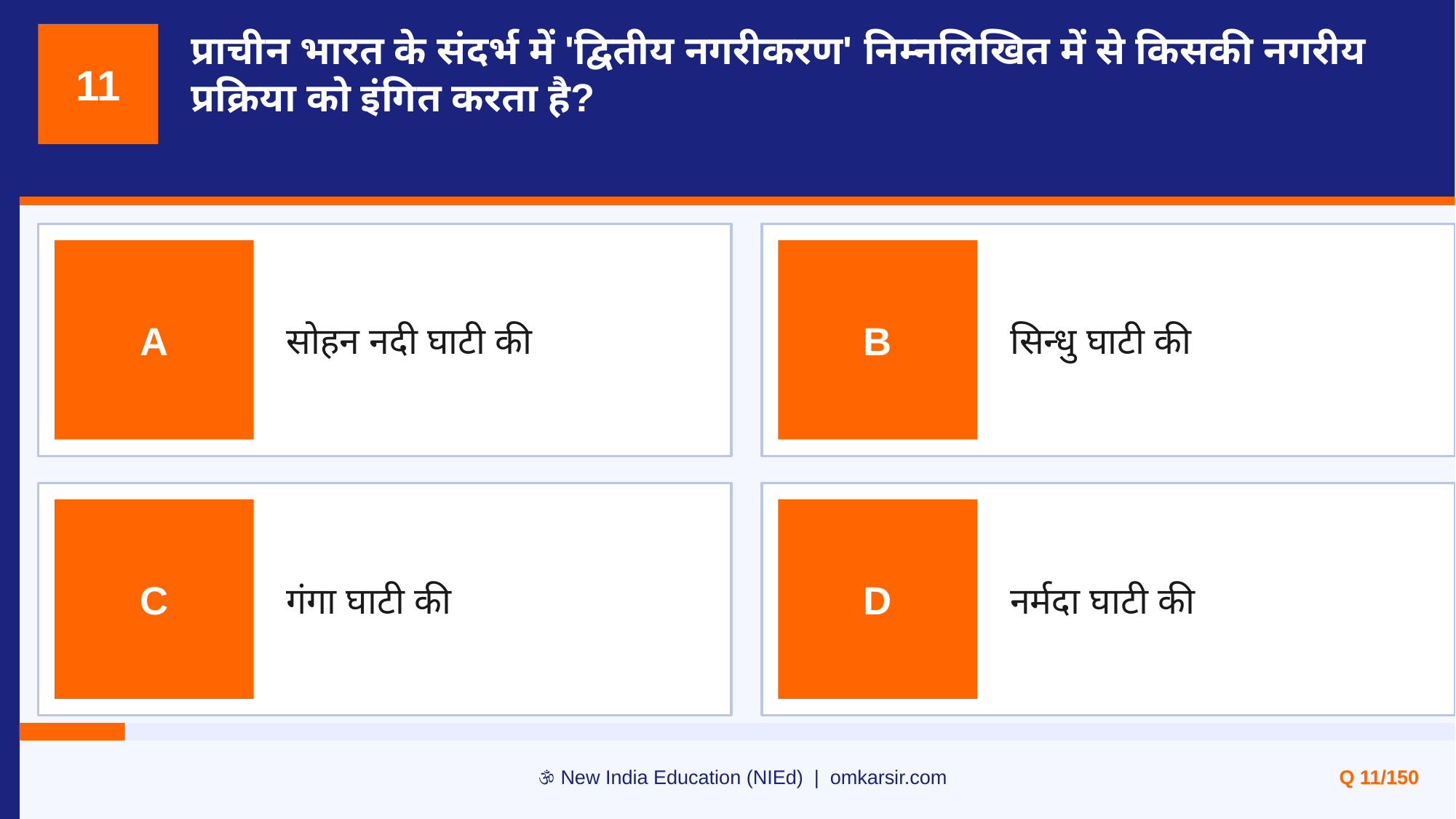

प्राचीन भारत के संदर्भ में 'द्वितीय नगरीकरण' निम्नलिखित में से किसकी नगरीय प्रक्रिया को इंगित करता है?
11

सोहन नदी घाटी की
सिन्धु घाटी की
A
B

गंगा घाटी की
नर्मदा घाटी की
C
D

🕉️ New India Education (NIEd)  |  omkarsir.com
Q 11/150